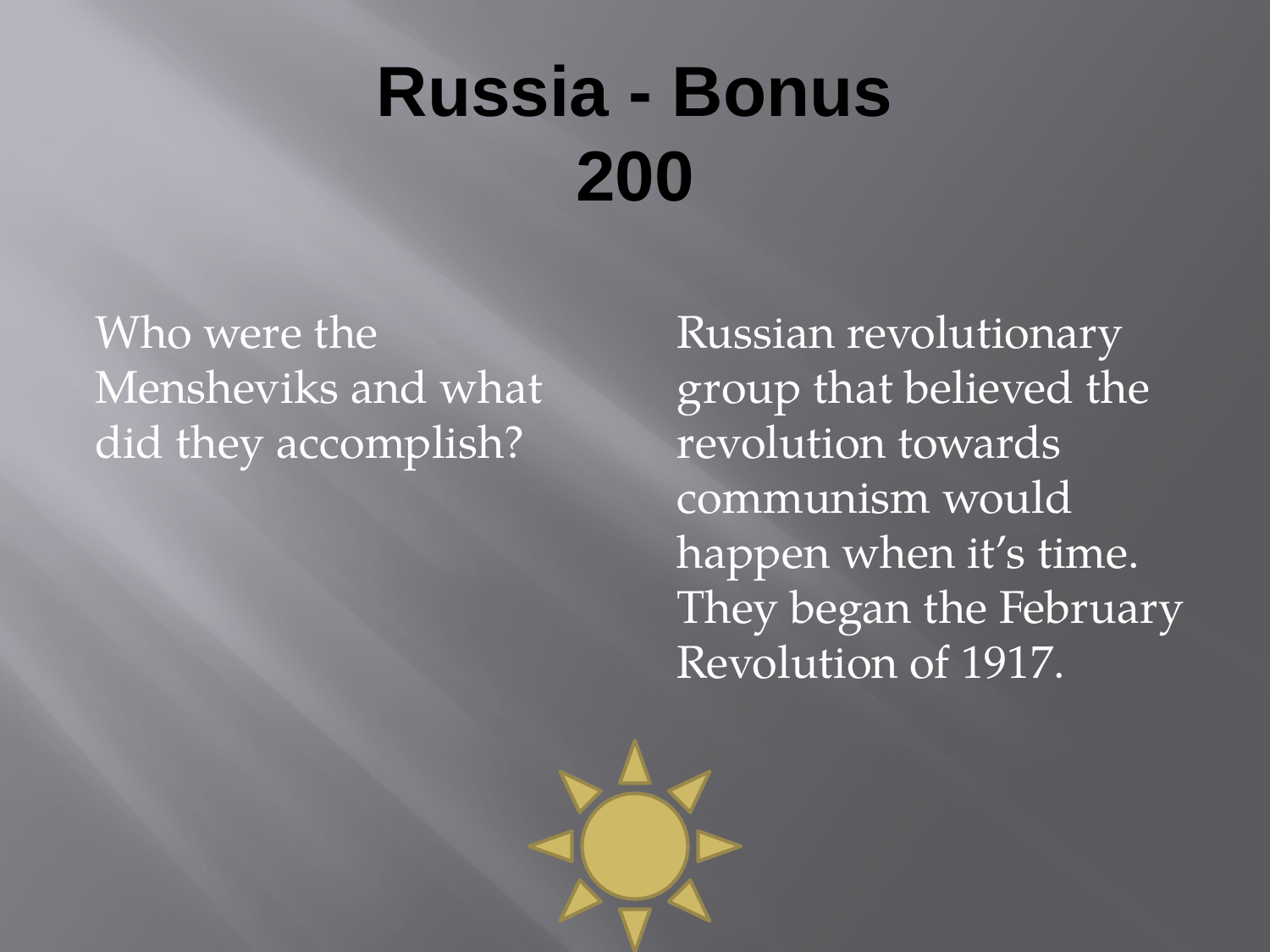

# Russia - Bonus 200
Who were the Mensheviks and what did they accomplish?
Russian revolutionary group that believed the revolution towards communism would happen when it’s time.  They began the February Revolution of 1917.